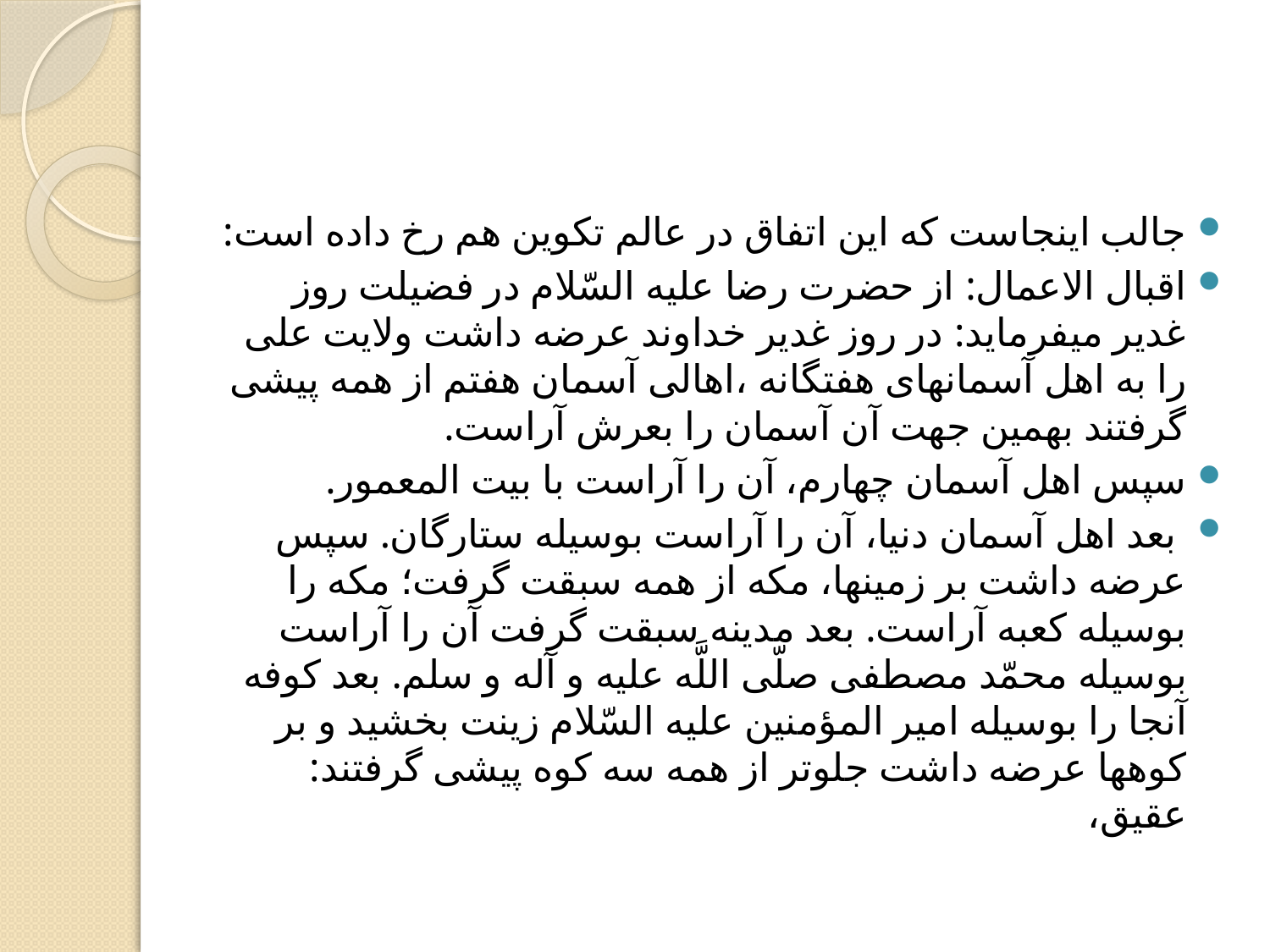

#
جالب اینجاست که این اتفاق در عالم تکوین هم رخ داده است:
اقبال الاعمال: از حضرت رضا عليه السّلام در فضيلت روز غدير ميفرمايد: در روز غدير خداوند عرضه داشت ولايت على را به اهل آسمان‏هاى هفتگانه ،اهالى آسمان هفتم از همه پيشى گرفتند بهمين جهت آن آسمان را بعرش آراست.
سپس اهل آسمان چهارم، آن را آراست با بيت المعمور.
 بعد اهل آسمان دنيا، آن را آراست بوسيله ستارگان. سپس عرضه داشت بر زمين‏ها، مكه از همه سبقت گرفت؛ مكه را بوسيله كعبه آراست. بعد مدينه سبقت گرفت آن را آراست بوسيله محمّد مصطفى صلّى اللَّه عليه و آله و سلم. بعد كوفه آنجا را بوسيله امير المؤمنين عليه السّلام زينت بخشيد و بر كوهها عرضه داشت جلوتر از همه سه كوه پيشى گرفتند: عقيق،